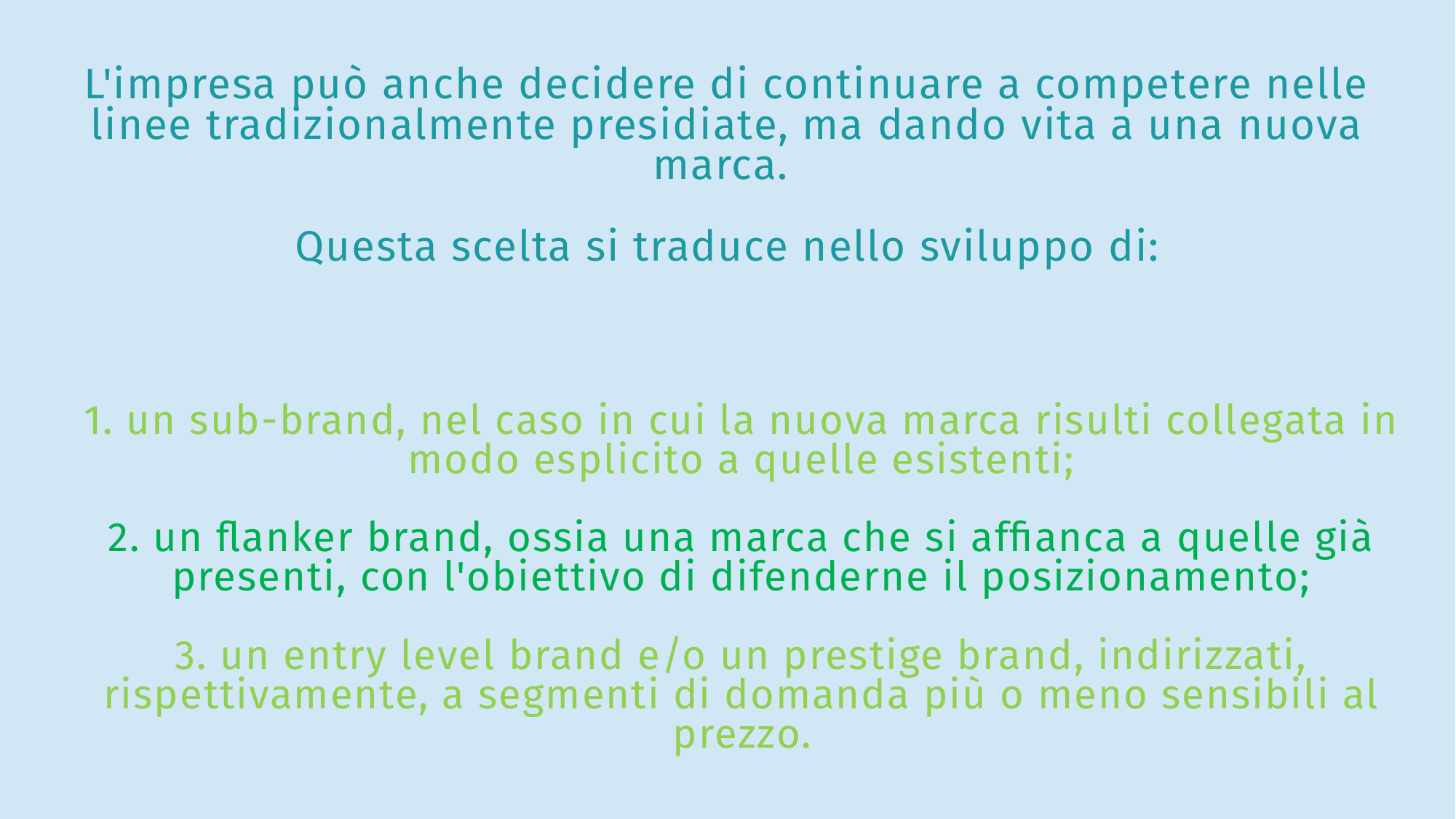

# L'impresa può anche decidere di continuare a competere nelle linee tradizionalmente presidiate, ma dando vita a una nuova marca. Questa scelta si traduce nello sviluppo di:
1. un sub-brand, nel caso in cui la nuova marca risulti collegata in modo esplicito a quelle esistenti;
2. un flanker brand, ossia una marca che si affianca a quelle già presenti, con l'obiettivo di difenderne il posizionamento;
3. un entry level brand e/o un prestige brand, indirizzati, rispettivamente, a segmenti di domanda più o meno sensibili al prezzo.